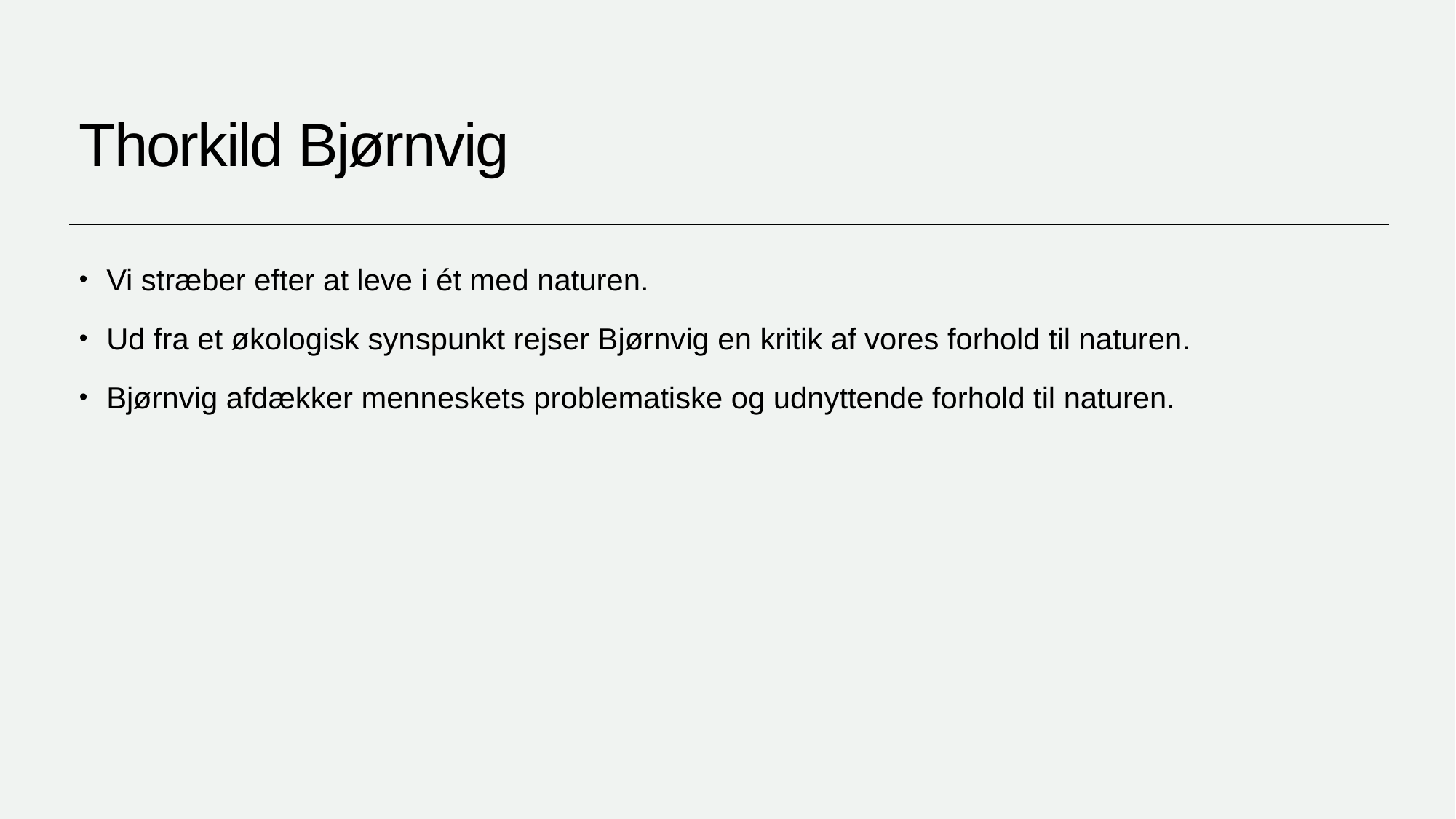

# Thorkild Bjørnvig
Vi stræber efter at leve i ét med naturen.
Ud fra et økologisk synspunkt rejser Bjørnvig en kritik af vores forhold til naturen.
Bjørnvig afdækker menneskets problematiske og udnyttende forhold til naturen.